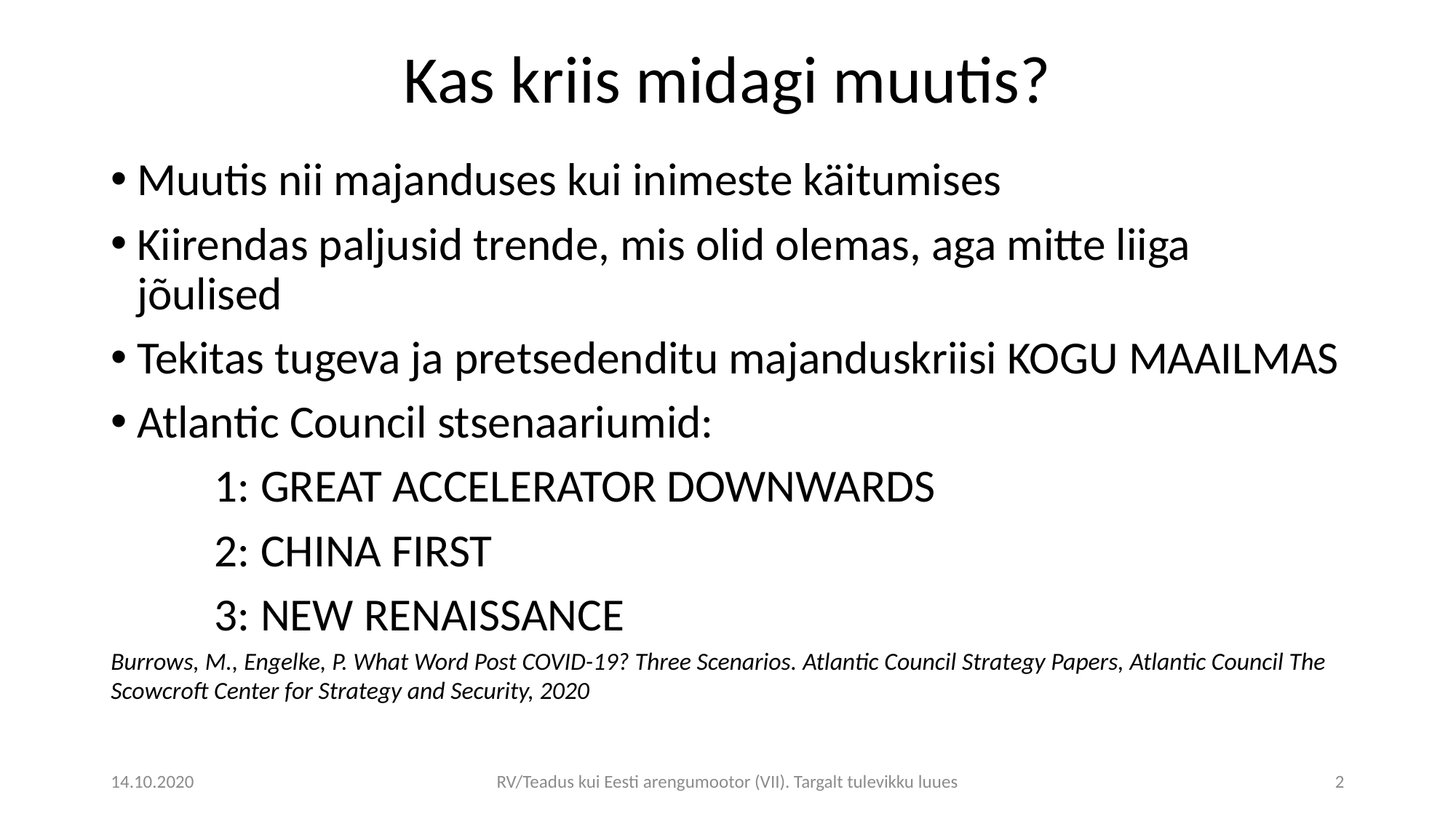

# Kas kriis midagi muutis?
Muutis nii majanduses kui inimeste käitumises
Kiirendas paljusid trende, mis olid olemas, aga mitte liiga jõulised
Tekitas tugeva ja pretsedenditu majanduskriisi KOGU MAAILMAS
Atlantic Council stsenaariumid:
	1: GREAT ACCELERATOR DOWNWARDS
	2: CHINA FIRST
	3: NEW RENAISSANCE
Burrows, M., Engelke, P. What Word Post COVID-19? Three Scenarios. Atlantic Council Strategy Papers, Atlantic Council The Scowcroft Center for Strategy and Security, 2020
14.10.2020
RV/Teadus kui Eesti arengumootor (VII). Targalt tulevikku luues
2